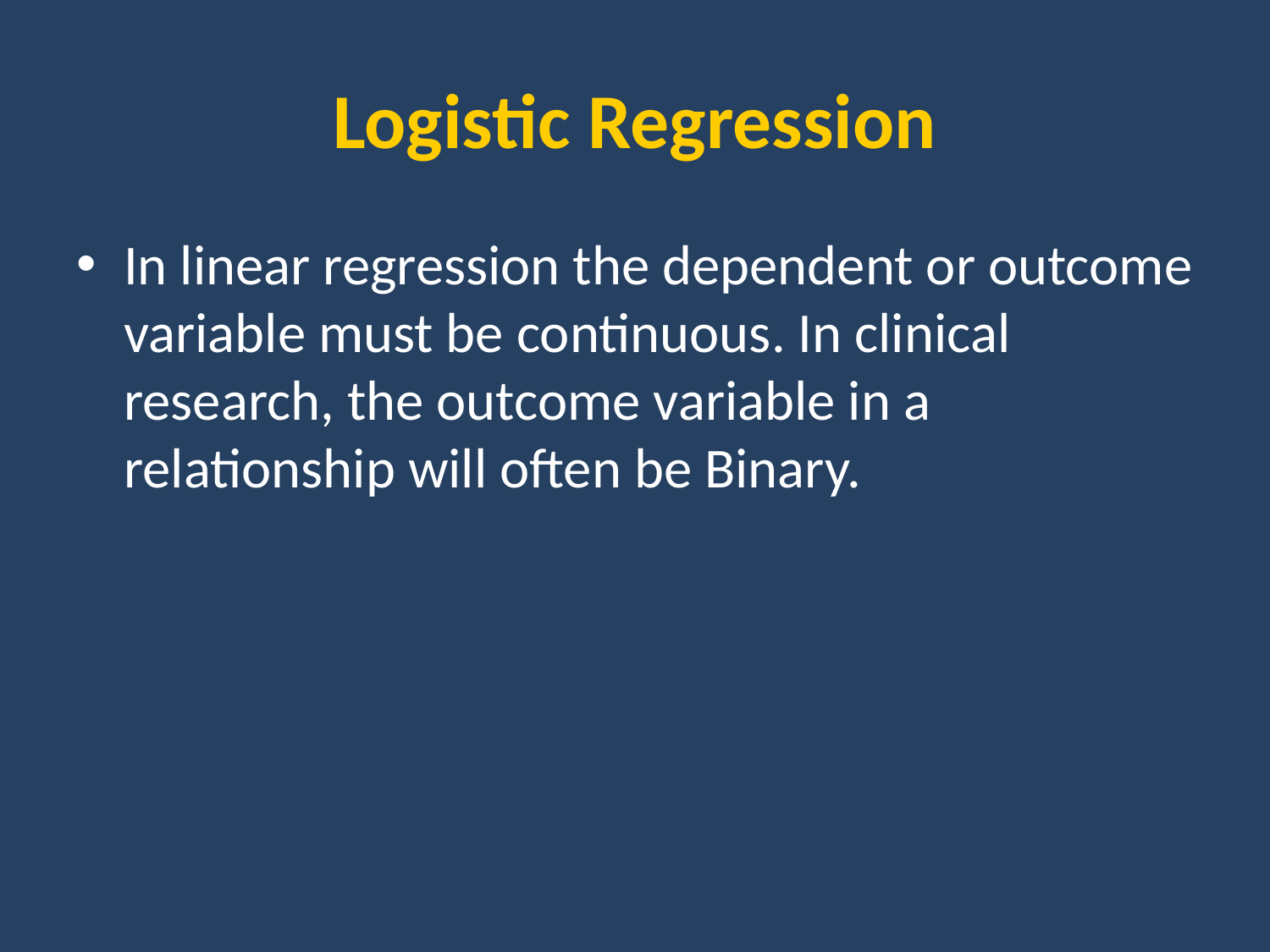

# Logistic Regression
In linear regression the dependent or outcome variable must be continuous. In clinical research, the outcome variable in a relationship will often be Binary.